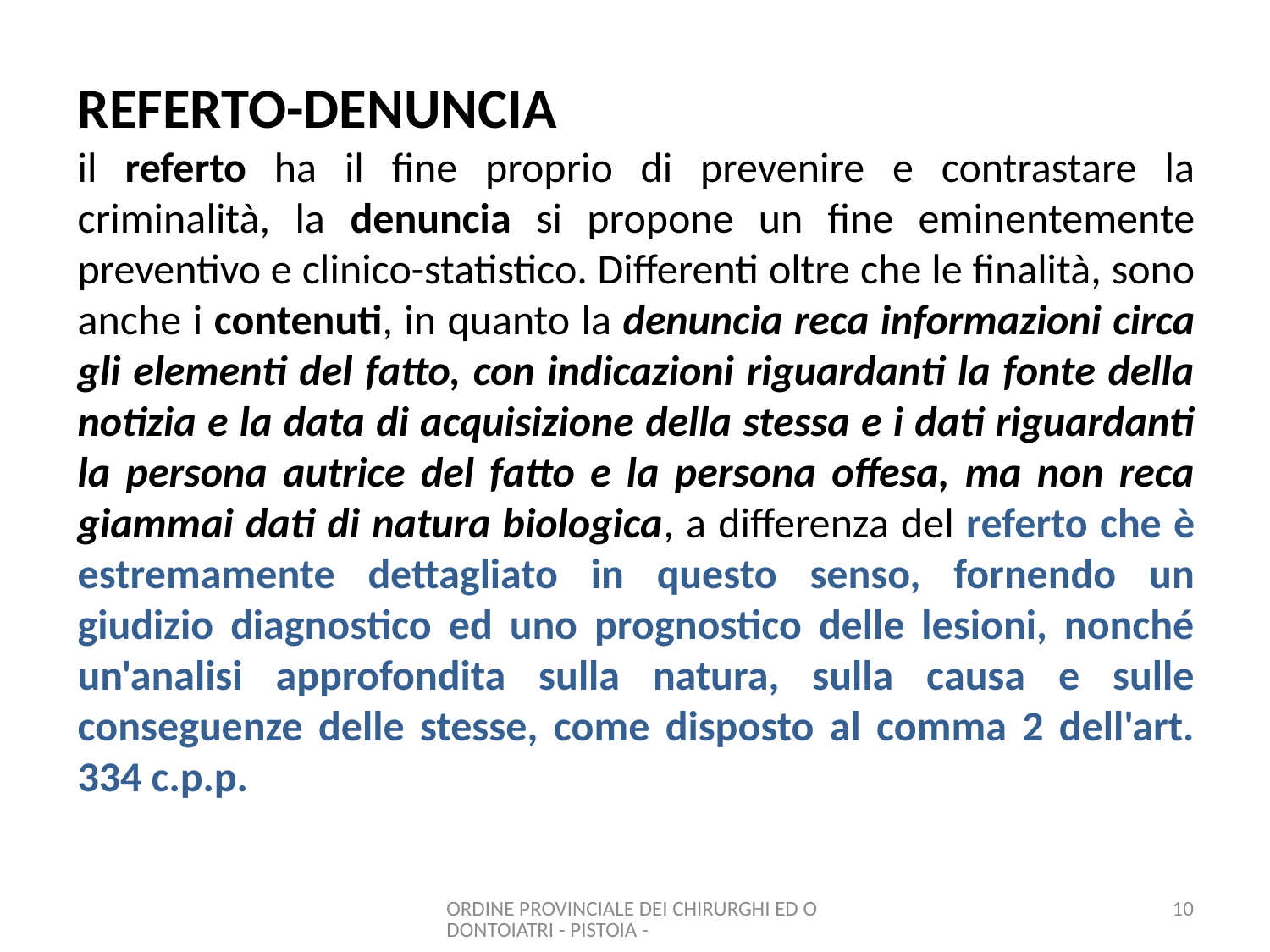

# REFERTO-DENUNCIA il referto ha il fine proprio di prevenire e contrastare la criminalità, la denuncia si propone un fine eminentemente preventivo e clinico-statistico. Differenti oltre che le finalità, sono anche i contenuti, in quanto la denuncia reca informazioni circa gli elementi del fatto, con indicazioni riguardanti la fonte della notizia e la data di acquisizione della stessa e i dati riguardanti la persona autrice del fatto e la persona offesa, ma non reca giammai dati di natura biologica, a differenza del referto che è estremamente dettagliato in questo senso, fornendo un giudizio diagnostico ed uno prognostico delle lesioni, nonché un'analisi approfondita sulla natura, sulla causa e sulle conseguenze delle stesse, come disposto al comma 2 dell'art. 334 c.p.p.
ORDINE PROVINCIALE DEI CHIRURGHI ED ODONTOIATRI - PISTOIA -
10